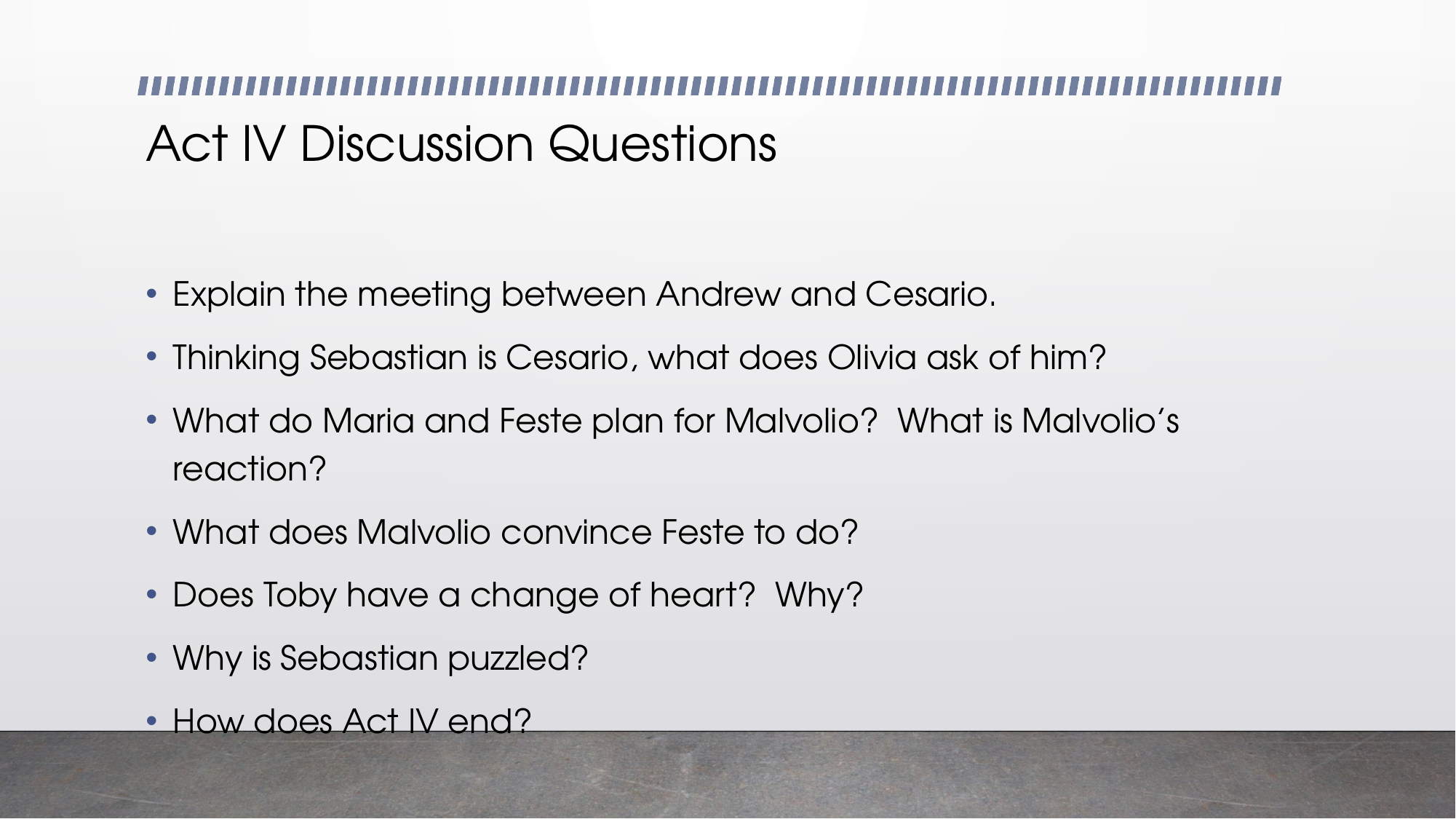

# Act IV Discussion Questions
Explain the meeting between Andrew and Cesario.
Thinking Sebastian is Cesario, what does Olivia ask of him?
What do Maria and Feste plan for Malvolio?  What is Malvolio’s reaction?
What does Malvolio convince Feste to do?
Does Toby have a change of heart?  Why?
Why is Sebastian puzzled?
How does Act IV end?